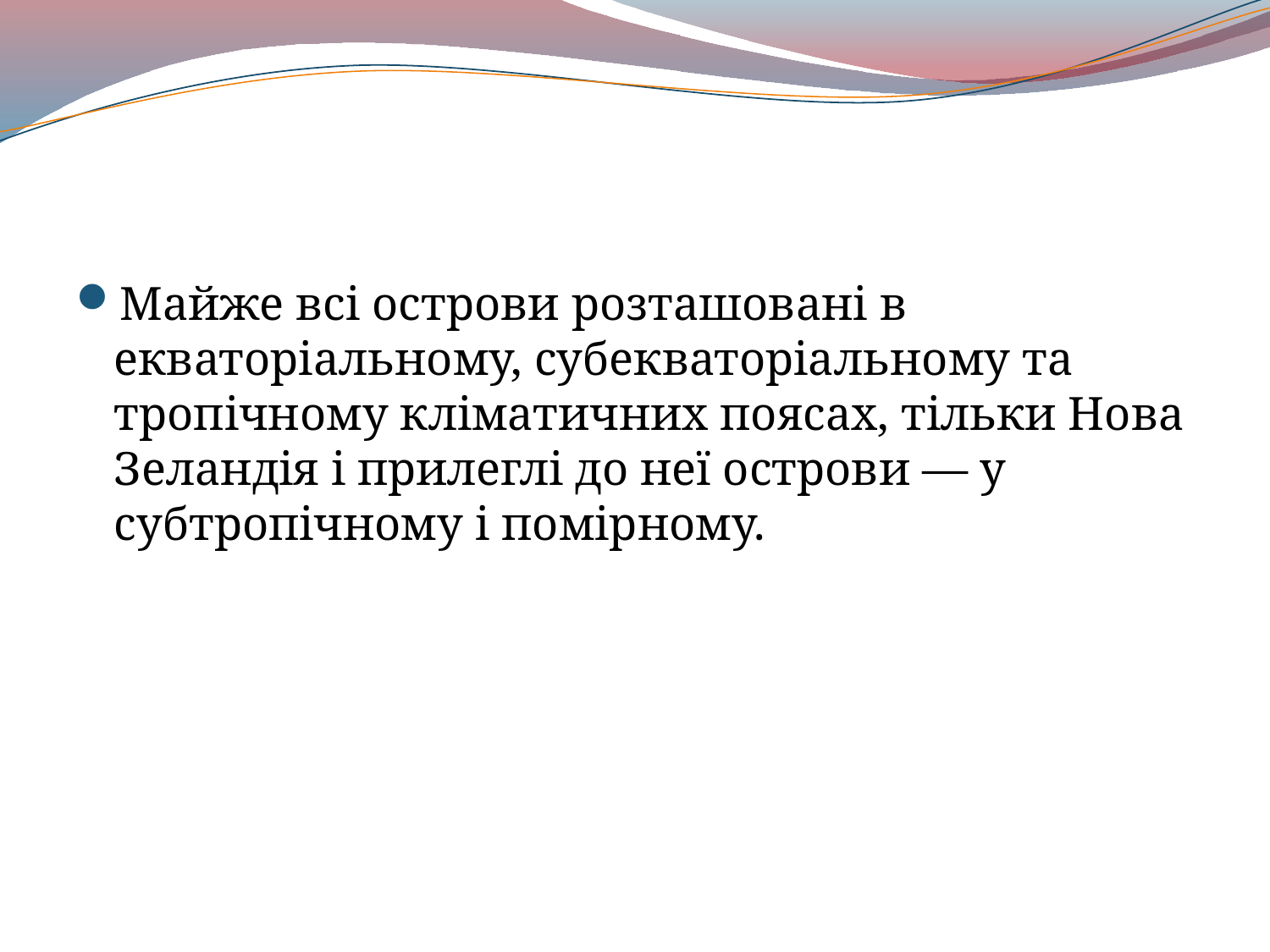

Майже всі острови розташовані в екваторіальному, субекваторіальному та тропічному кліматичних поясах, тільки Нова Зеландія і прилеглі до неї острови — у субтропічному і помірному.